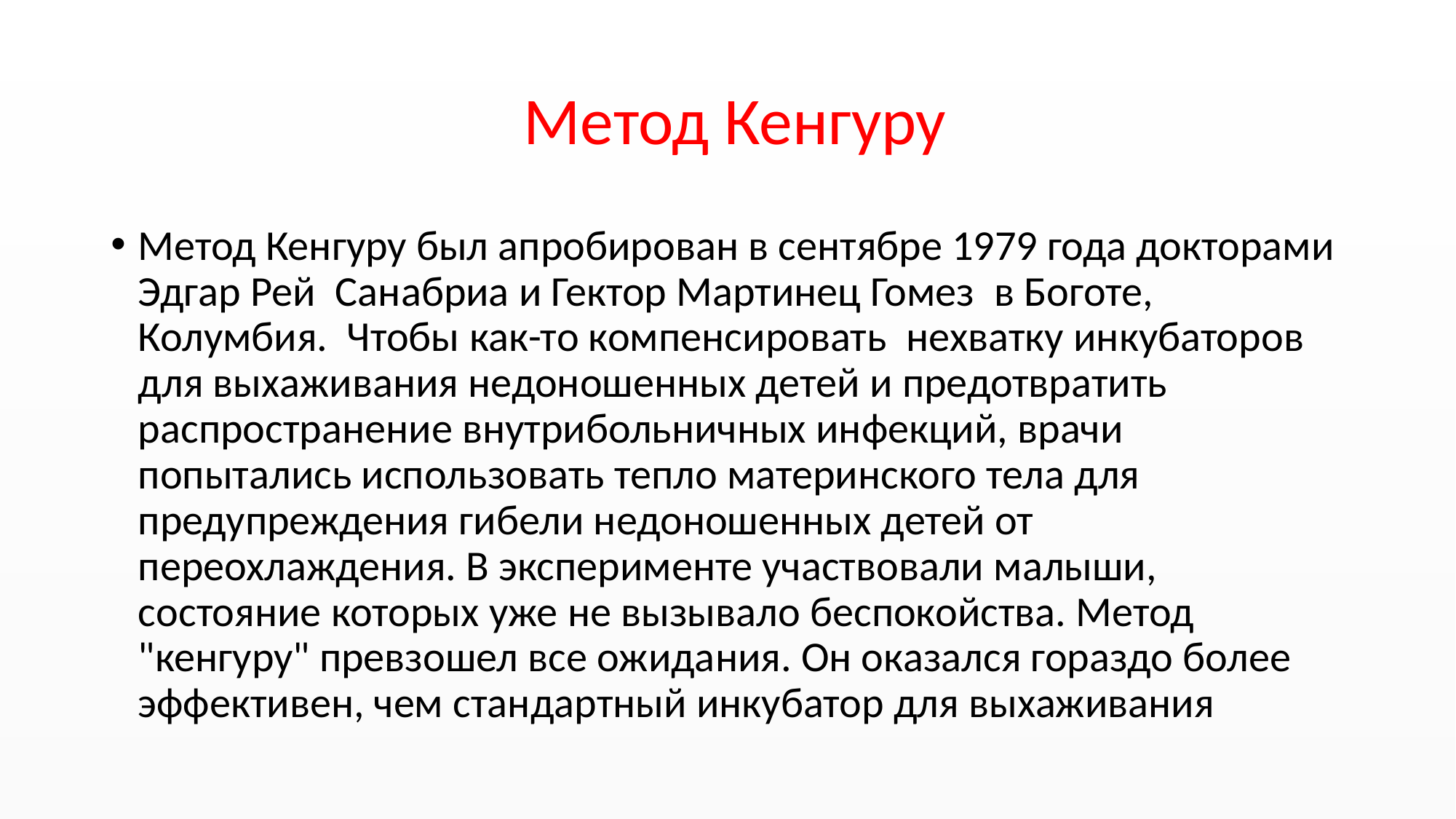

# Метод Кенгуру
Метод Кенгуру был апробирован в сентябре 1979 года докторами Эдгар Рей  Санабриа и Гектор Мартинец Гомез  в Боготе, Колумбия.  Чтобы как-то компенсировать  нехватку инкубаторов для выхаживания недоношенных детей и предотвратить распространение внутрибольничных инфекций, врачи попытались использовать тепло материнского тела для предупреждения гибели недоношенных детей от переохлаждения. В эксперименте участвовали малыши, состояние которых уже не вызывало беспокойства. Метод "кенгуру" превзошел все ожидания. Он оказался гораздо более эффективен, чем стандартный инкубатор для выхаживания